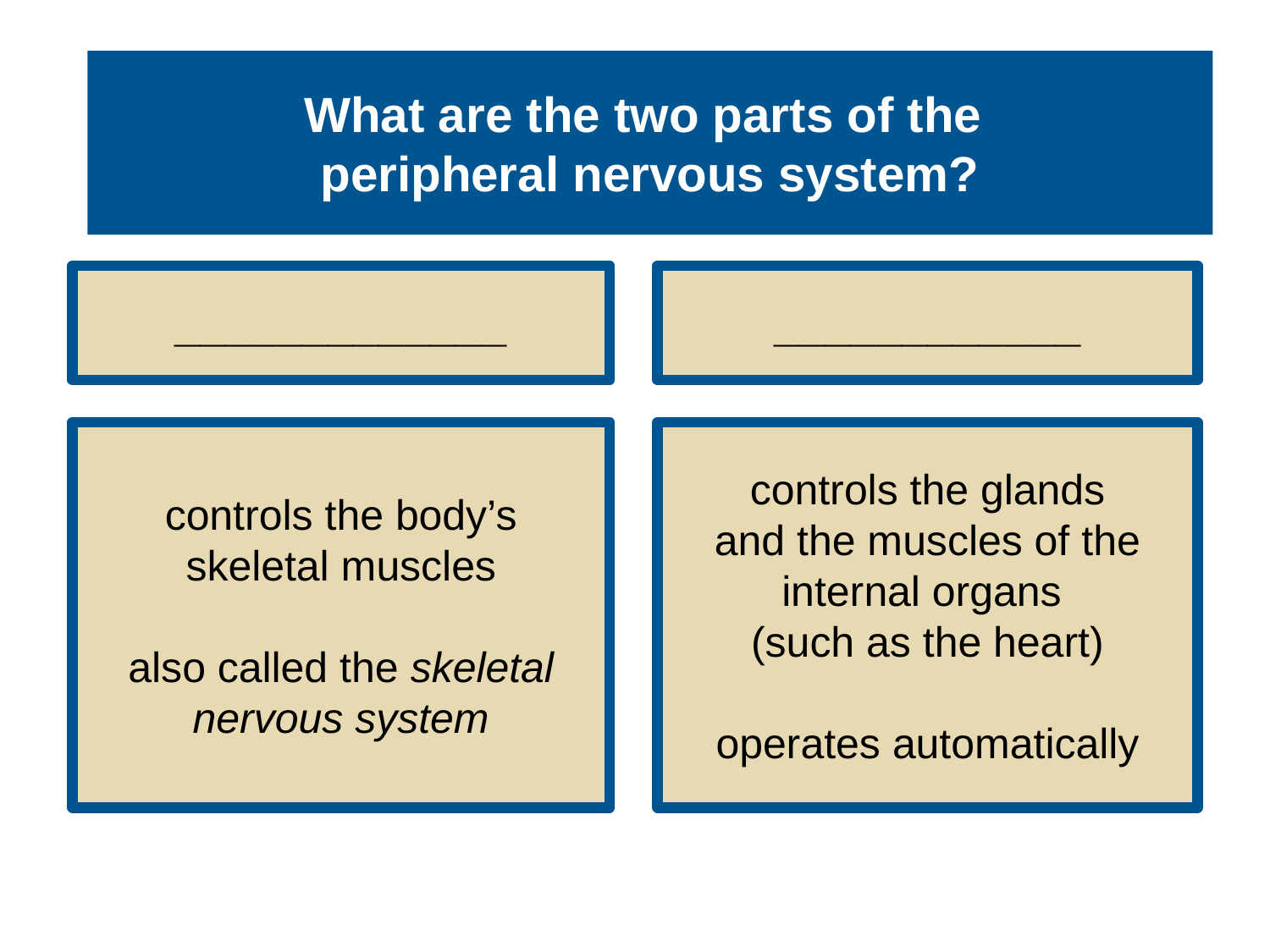

# What are the two parts of the peripheral nervous system?
_____________
____________
controls the body’s
skeletal muscles

also called the skeletal nervous system
controls the glands
and the muscles of the internal organs
(such as the heart)

operates automatically